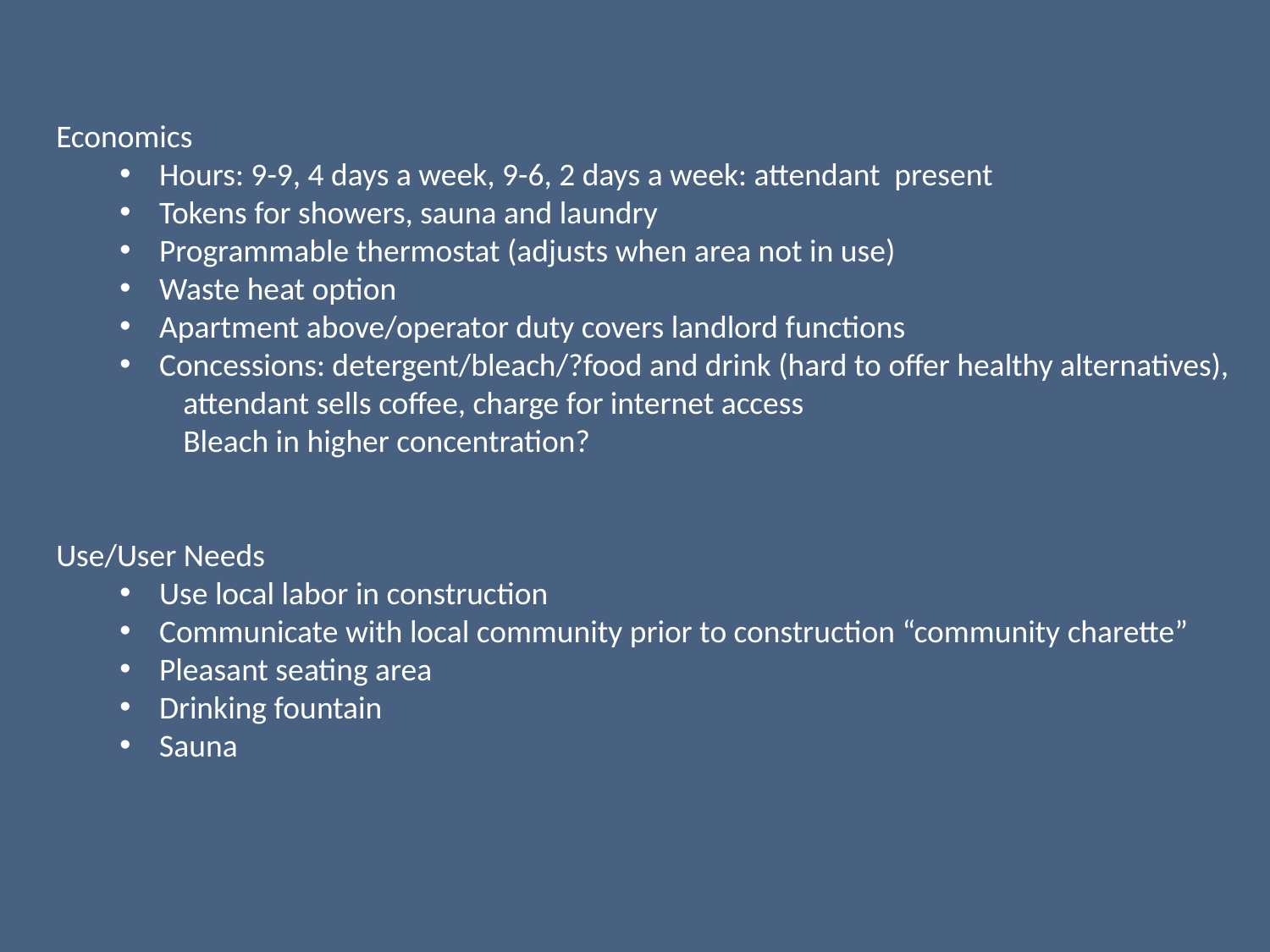

Economics
Hours: 9-9, 4 days a week, 9-6, 2 days a week: attendant  present
Tokens for showers, sauna and laundry
Programmable thermostat (adjusts when area not in use)
Waste heat option
Apartment above/operator duty covers landlord functions
Concessions: detergent/bleach/?food and drink (hard to offer healthy alternatives),
attendant sells coffee, charge for internet access
Bleach in higher concentration?

Use/User Needs
Use local labor in construction
Communicate with local community prior to construction “community charette”
Pleasant seating area
Drinking fountain
Sauna